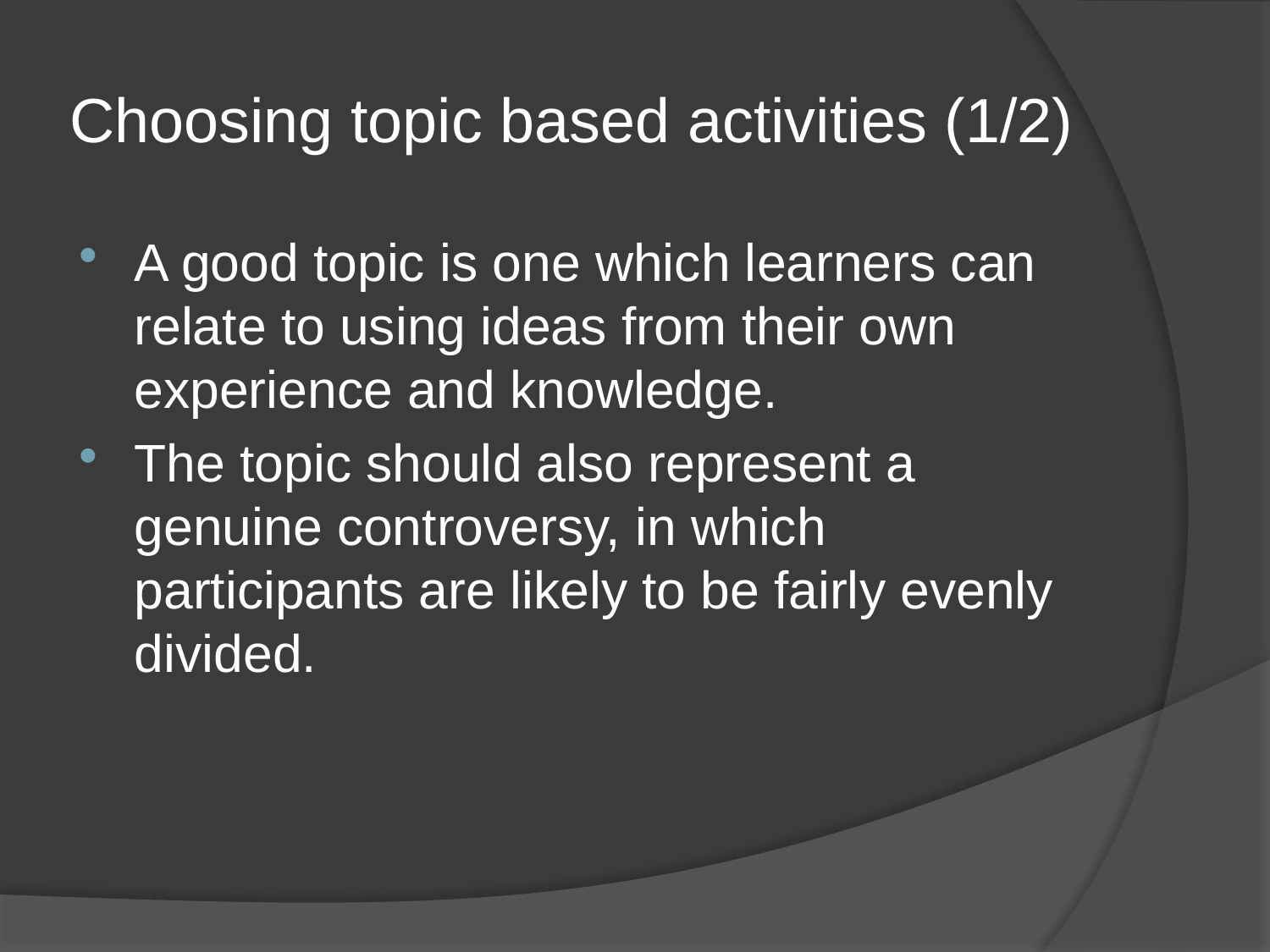

# Choosing topic based activities (1/2)
A good topic is one which learners can relate to using ideas from their own experience and knowledge.
The topic should also represent a genuine controversy, in which participants are likely to be fairly evenly divided.